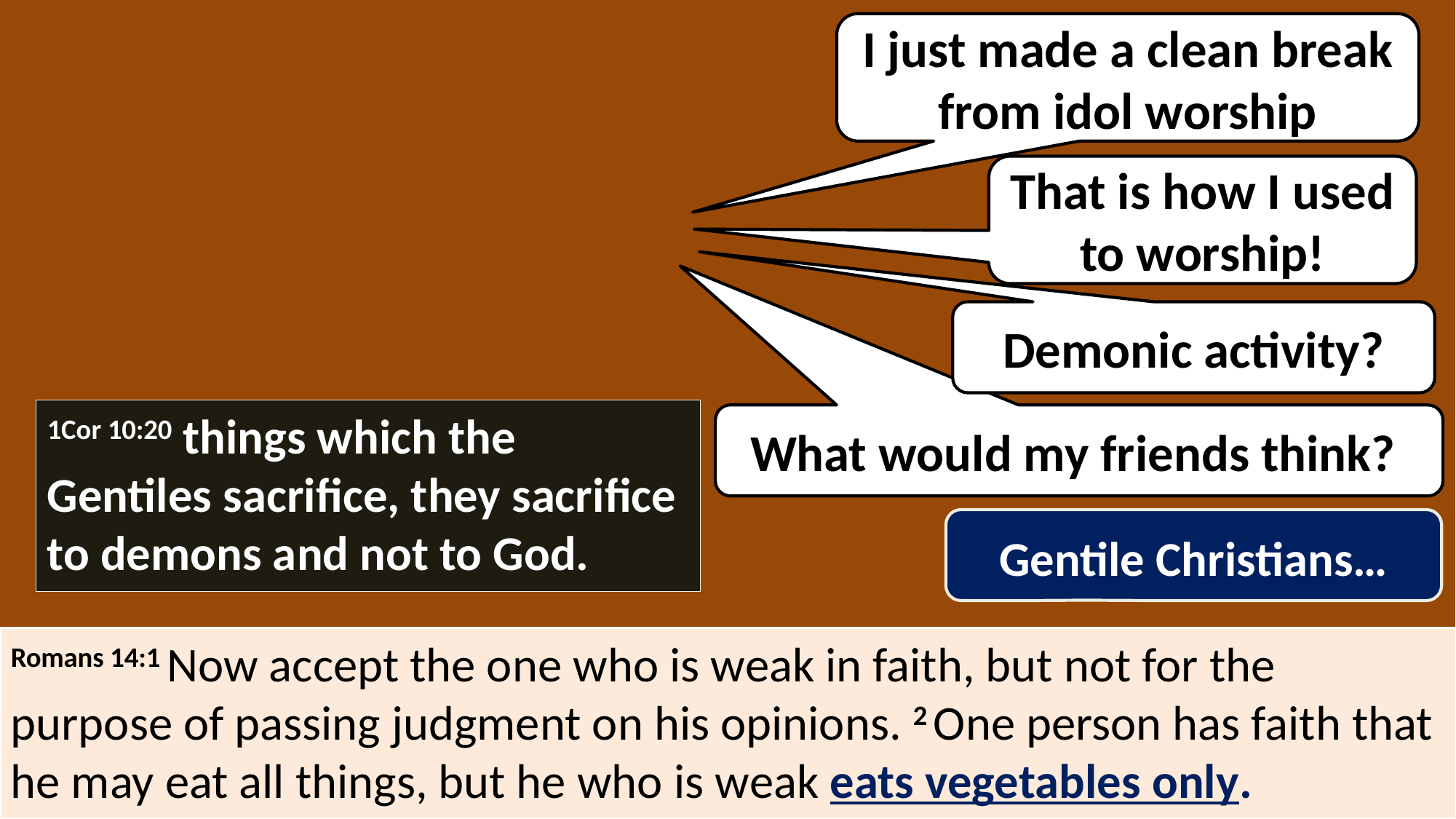

I just made a clean break from idol worship
That is how I used to worship!
Demonic activity?
1Cor 10:20 things which the Gentiles sacrifice, they sacrifice to demons and not to God.

What would my friends think?
Gentile Christians…
Romans 14:1 Now accept the one who is weak in faith, but not for the purpose of passing judgment on his opinions. 2 One person has faith that he may eat all things, but he who is weak eats vegetables only.